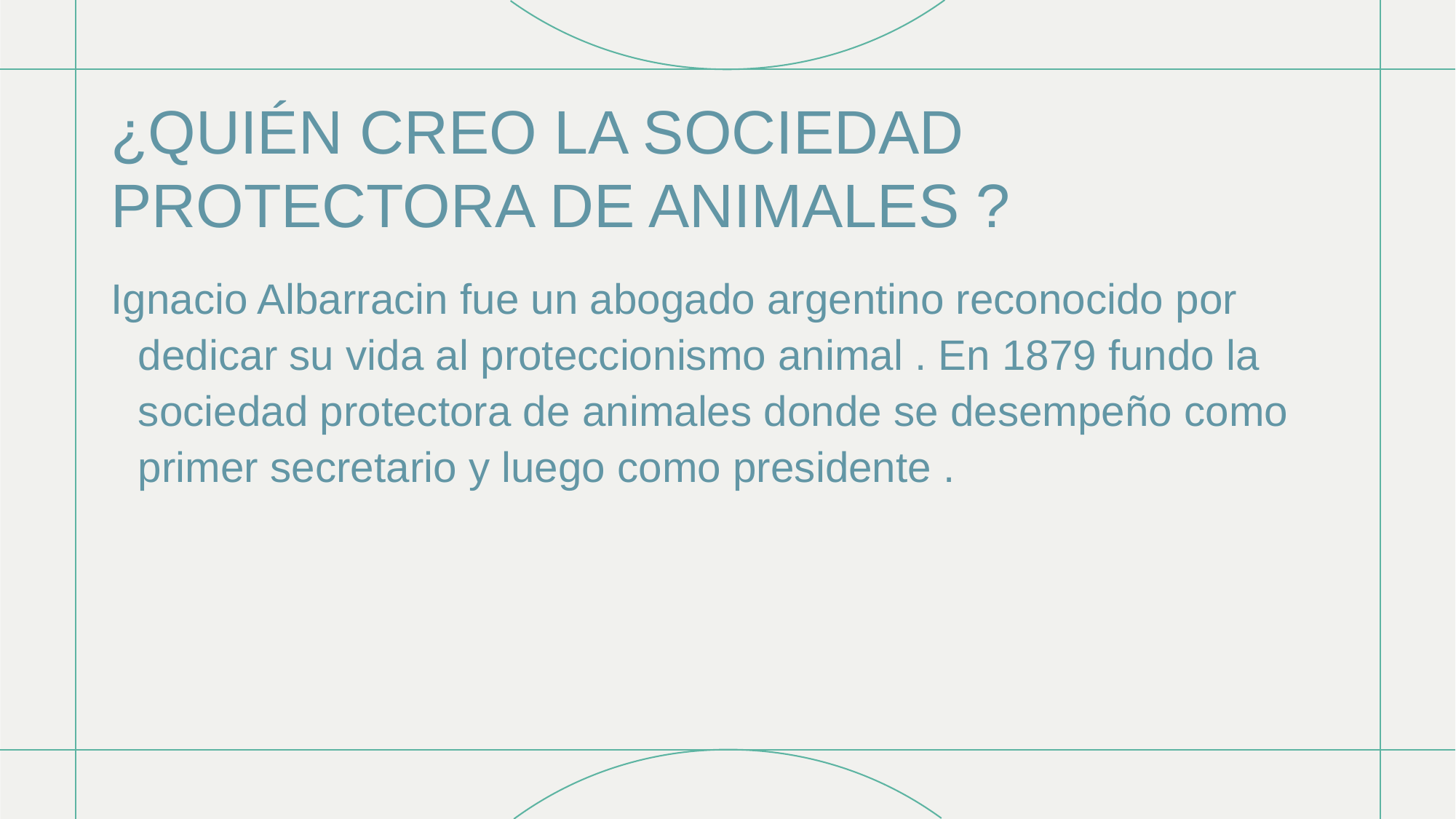

# ¿QUIÉN CREO LA SOCIEDAD PROTECTORA DE ANIMALES ?
Ignacio Albarracin fue un abogado argentino reconocido por dedicar su vida al proteccionismo animal . En 1879 fundo la sociedad protectora de animales donde se desempeño como primer secretario y luego como presidente .